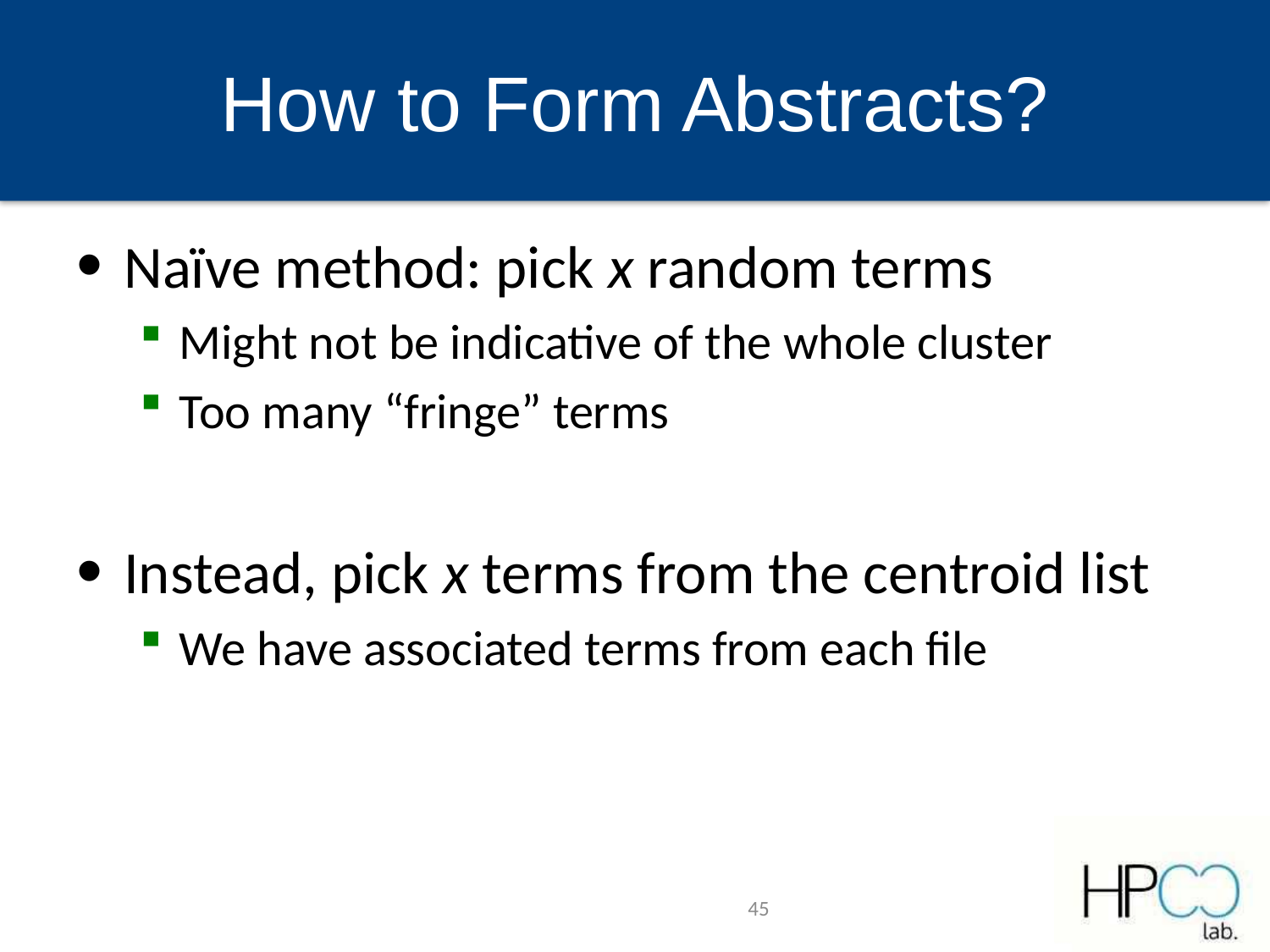

# How to Form Abstracts?
Naïve method: pick x random terms
Might not be indicative of the whole cluster
Too many “fringe” terms

Instead, pick x terms from the centroid list
We have associated terms from each file
45